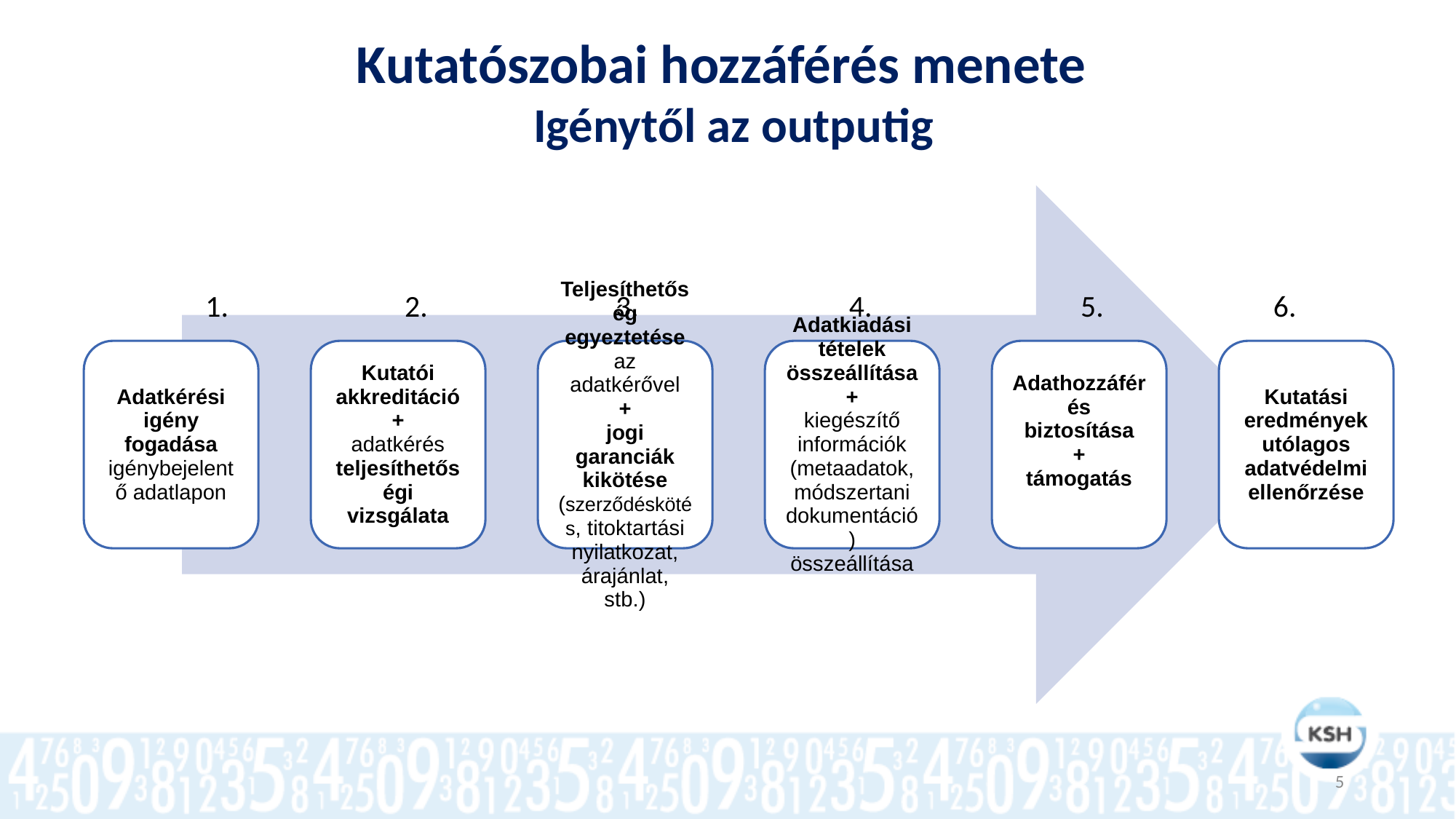

# Kutatószobai hozzáférés menete Igénytől az outputig
Adatkérési igény fogadása igénybejelentő adatlapon
Kutatói akkreditáció
+
adatkérés teljesíthetőségi vizsgálata
Adathozzáférés biztosítása
+
támogatás
+
jogi garanciák kikötése (szerződéskötés, titoktartási nyilatkozat, árajánlat, stb.)
Adatkiadási tételek összeállítása
+
kiegészítő információk (metaadatok, módszertani dokumentáció) összeállítása
Kutatási eredmények utólagos adatvédelmi ellenőrzése
3.
4.
1.
2.
5.
6.
5